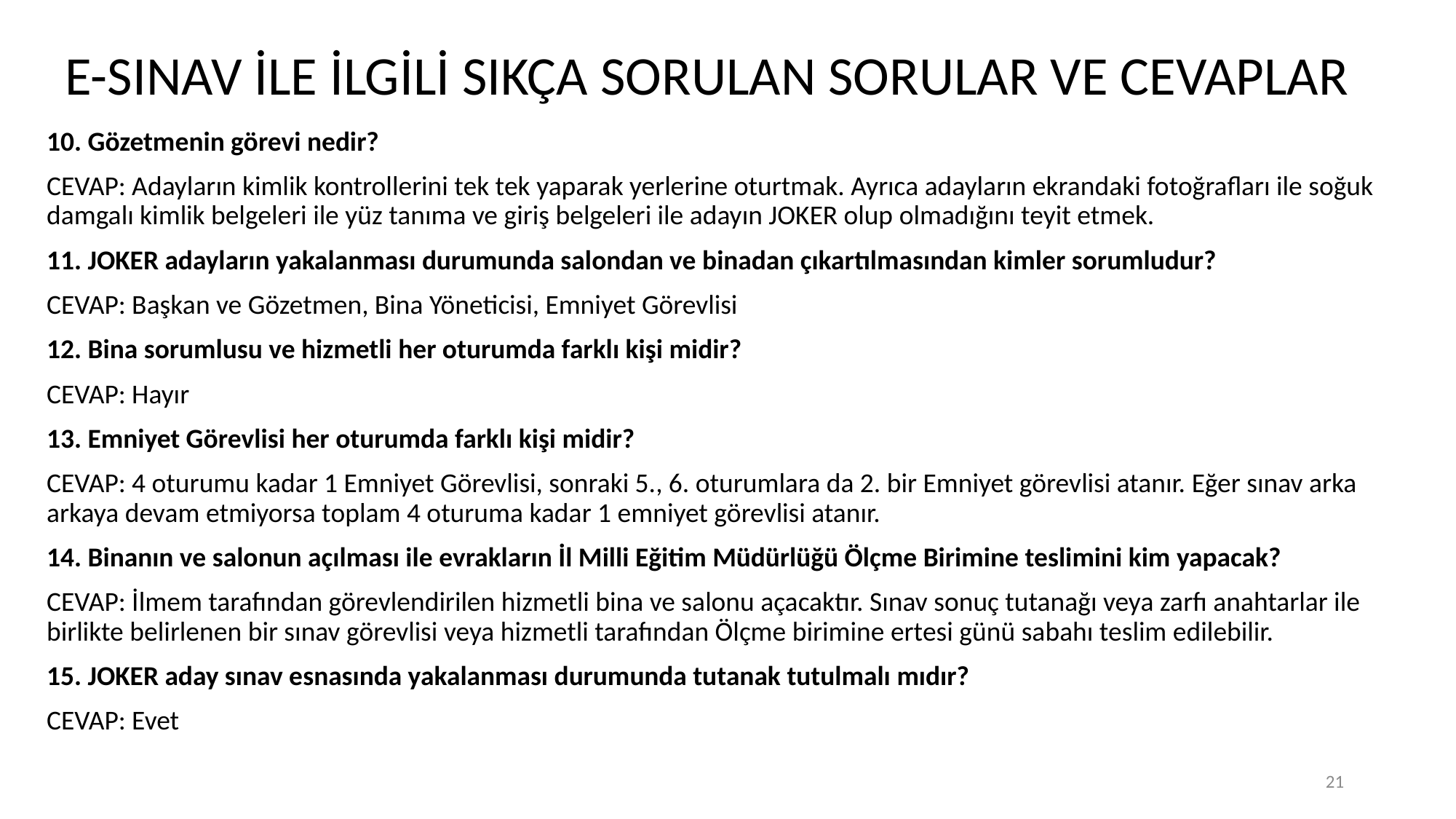

E-SINAV İLE İLGİLİ SIKÇA SORULAN SORULAR VE CEVAPLAR
10. Gözetmenin görevi nedir?
CEVAP: Adayların kimlik kontrollerini tek tek yaparak yerlerine oturtmak. Ayrıca adayların ekrandaki fotoğrafları ile soğuk damgalı kimlik belgeleri ile yüz tanıma ve giriş belgeleri ile adayın JOKER olup olmadığını teyit etmek.
11. JOKER adayların yakalanması durumunda salondan ve binadan çıkartılmasından kimler sorumludur?
CEVAP: Başkan ve Gözetmen, Bina Yöneticisi, Emniyet Görevlisi
12. Bina sorumlusu ve hizmetli her oturumda farklı kişi midir?
CEVAP: Hayır
13. Emniyet Görevlisi her oturumda farklı kişi midir?
CEVAP: 4 oturumu kadar 1 Emniyet Görevlisi, sonraki 5., 6. oturumlara da 2. bir Emniyet görevlisi atanır. Eğer sınav arka arkaya devam etmiyorsa toplam 4 oturuma kadar 1 emniyet görevlisi atanır.
14. Binanın ve salonun açılması ile evrakların İl Milli Eğitim Müdürlüğü Ölçme Birimine teslimini kim yapacak?
CEVAP: İlmem tarafından görevlendirilen hizmetli bina ve salonu açacaktır. Sınav sonuç tutanağı veya zarfı anahtarlar ile birlikte belirlenen bir sınav görevlisi veya hizmetli tarafından Ölçme birimine ertesi günü sabahı teslim edilebilir.
15. JOKER aday sınav esnasında yakalanması durumunda tutanak tutulmalı mıdır?
CEVAP: Evet
21